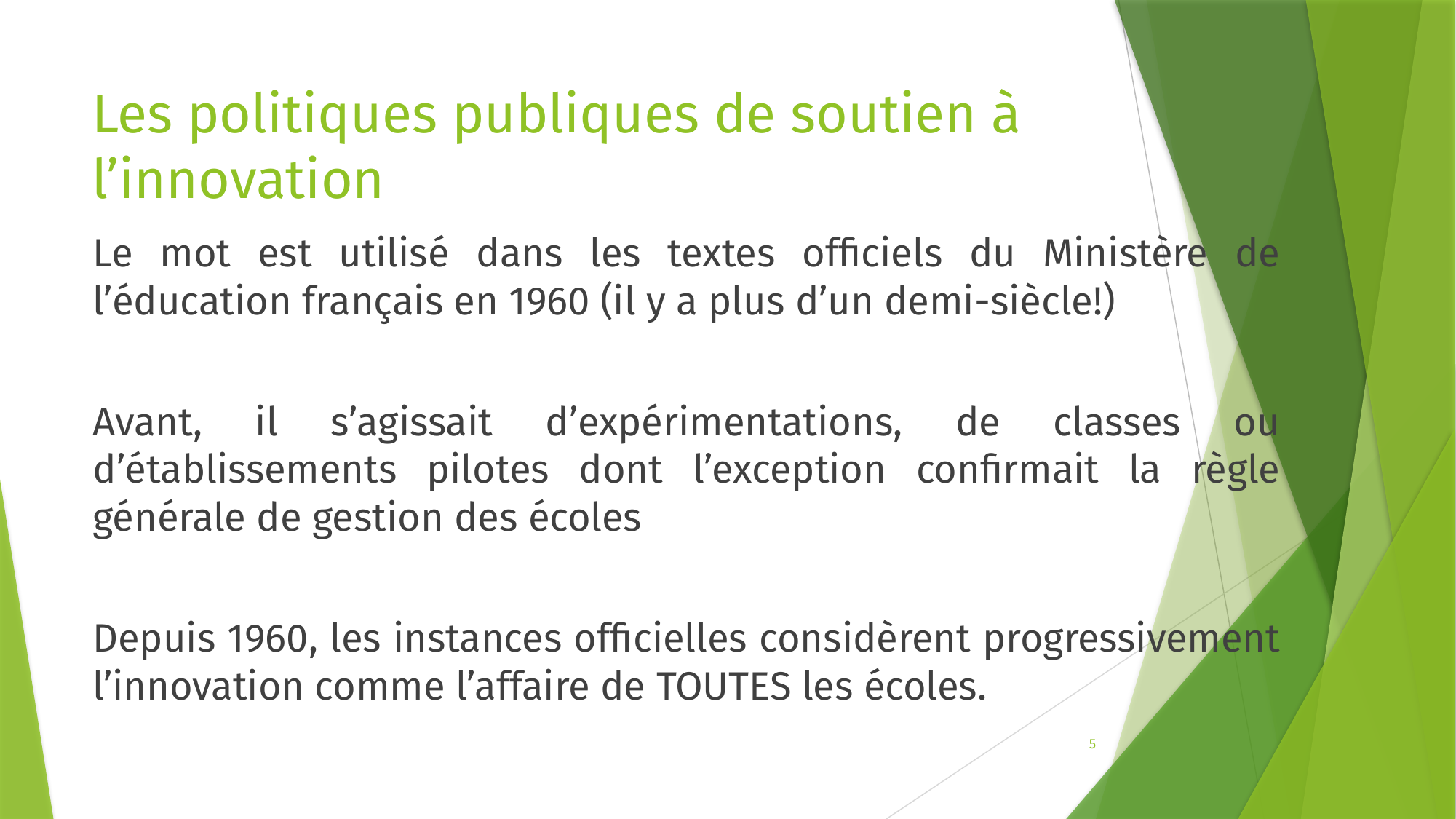

# Les politiques publiques de soutien à l’innovation
Le mot est utilisé dans les textes officiels du Ministère de l’éducation français en 1960 (il y a plus d’un demi-siècle!)

Avant, il s’agissait d’expérimentations, de classes ou d’établissements pilotes dont l’exception confirmait la règle générale de gestion des écoles

Depuis 1960, les instances officielles considèrent progressivement l’innovation comme l’affaire de TOUTES les écoles.

5